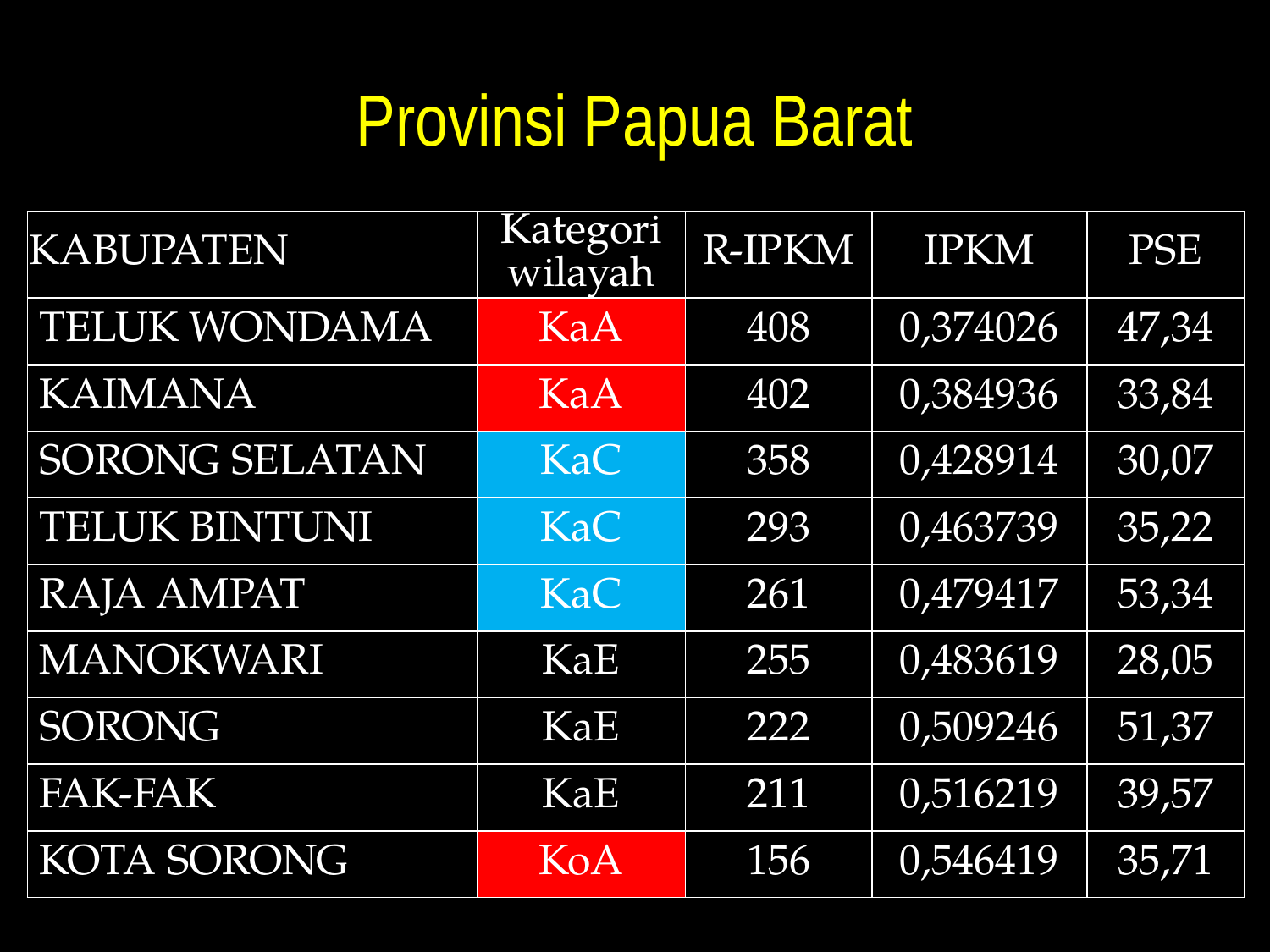

# Provinsi Papua Barat
| Kabupaten | Kategori wilayah | R-IPKM | IPKM | PSE |
| --- | --- | --- | --- | --- |
| Teluk Wondama | KaA | 408 | 0,374026 | 47,34 |
| Kaimana | KaA | 402 | 0,384936 | 33,84 |
| Sorong Selatan | KaC | 358 | 0,428914 | 30,07 |
| Teluk Bintuni | KaC | 293 | 0,463739 | 35,22 |
| Raja Ampat | KaC | 261 | 0,479417 | 53,34 |
| Manokwari | KaE | 255 | 0,483619 | 28,05 |
| Sorong | KaE | 222 | 0,509246 | 51,37 |
| Fak-fak | KaE | 211 | 0,516219 | 39,57 |
| Kota Sorong | KoA | 156 | 0,546419 | 35,71 |